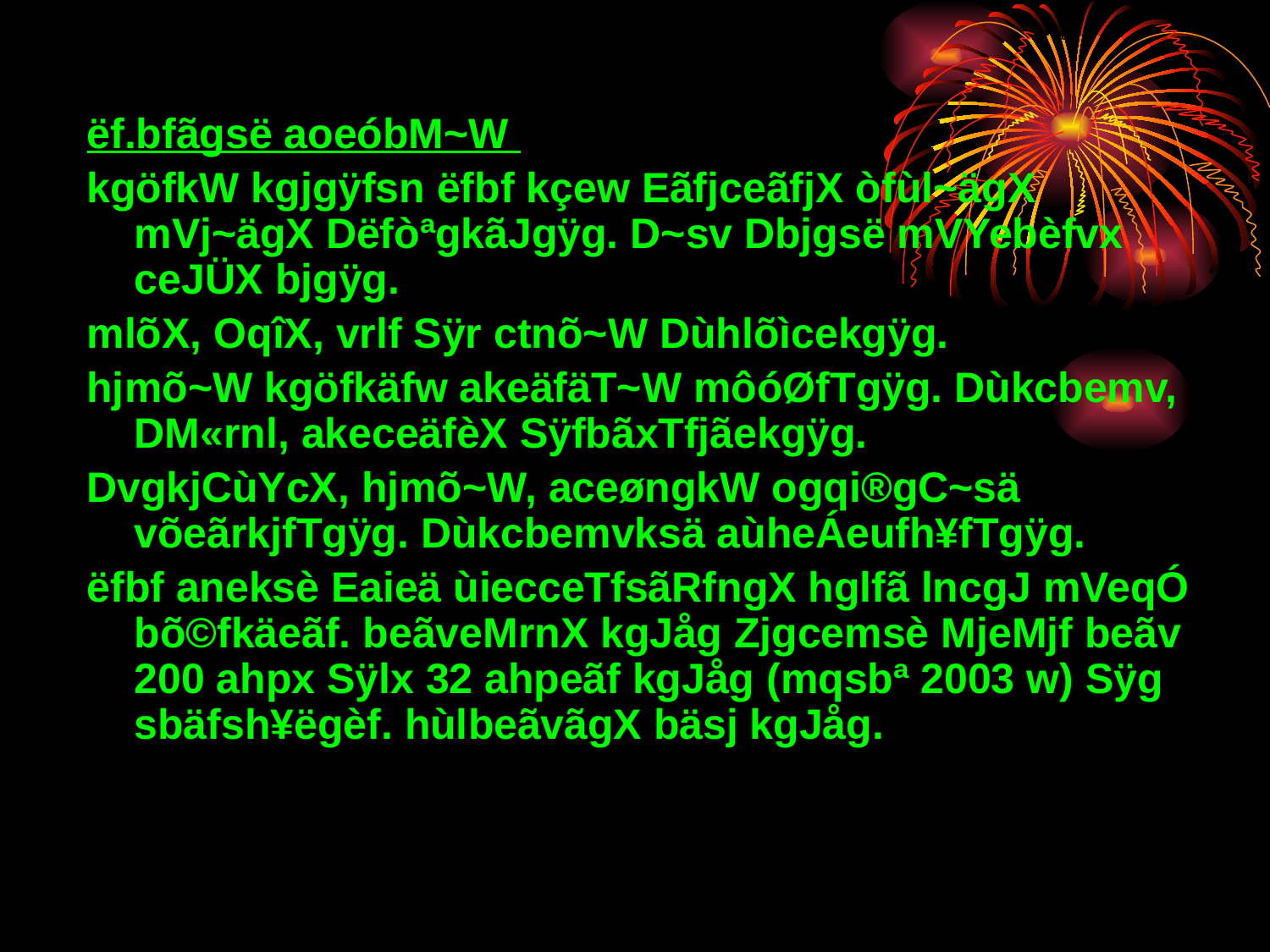

ëf.bfãgsë aoeóbM~W
kgöfkW kgjgÿfsn ëfbf kçew EãfjceãfjX òfùl~ägX mVj~ägX DëfòªgkãJgÿg. D~sv Dbjgsë mVYebèfvx ceJÜX bjgÿg.
mlõX, OqîX, vrlf Sÿr ctnõ~W Dùhlõìcekgÿg.
hjmõ~W kgöfkäfw akeäfäT~W môóØfTgÿg. Dùkcbemv, DM«rnl, akeceäfèX SÿfbãxTfjãekgÿg.
DvgkjCùYcX, hjmõ~W, aceøngkW ogqi®gC~sä võeãrkjfTgÿg. Dùkcbemvksä aùheÁeufh¥fTgÿg.
ëfbf aneksè Eaieä ùiecceTfsãRfngX hglfã lncgJ mVeqÓ bõ©fkäeãf. beãveMrnX kgJåg Zjgcemsè MjeMjf beãv 200 ahpx Sÿlx 32 ahpeãf kgJåg (mqsbª 2003 w) Sÿg sbäfsh¥ëgèf. hùlbeãvãgX bäsj kgJåg.